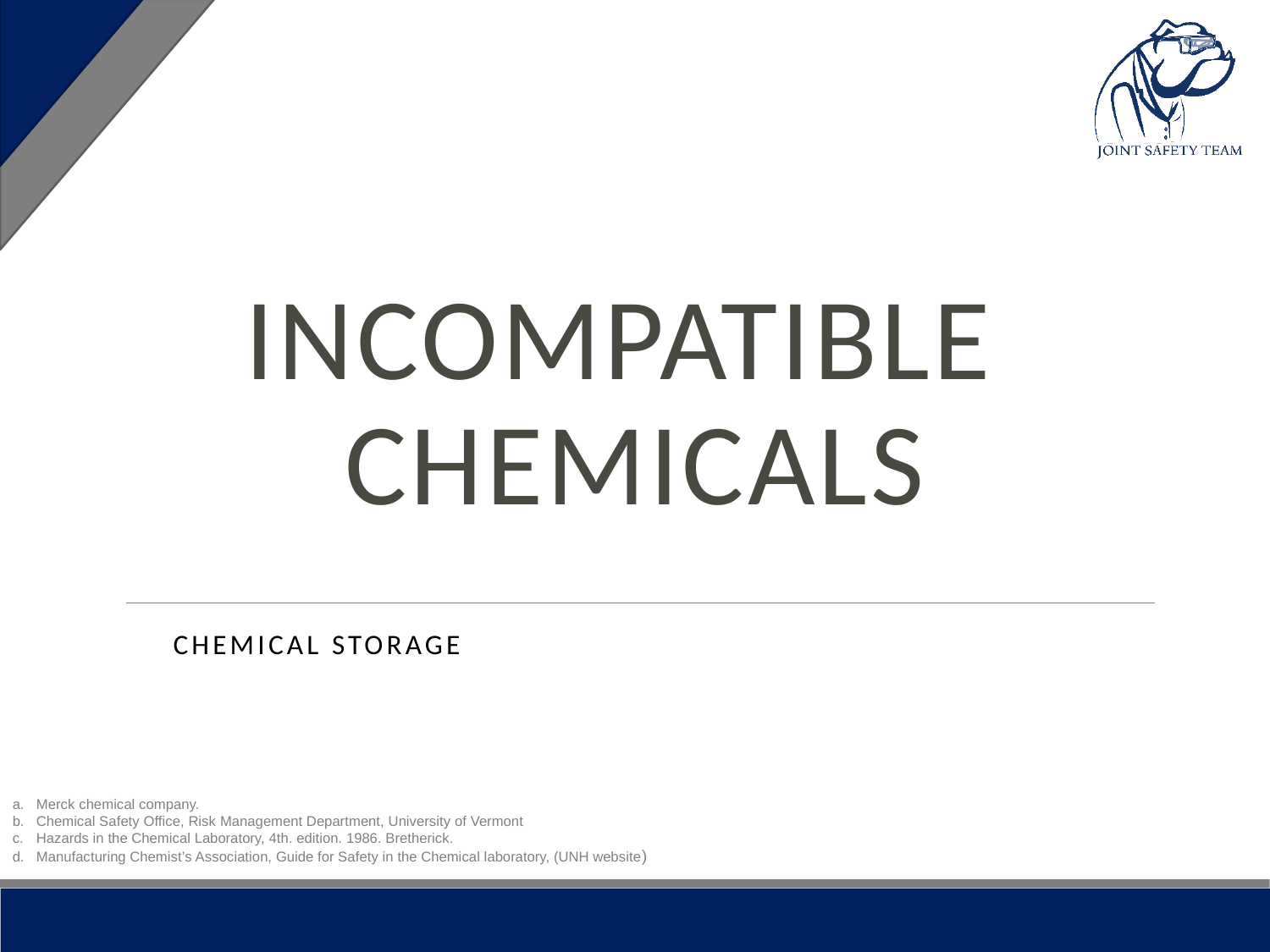

Incompatible
Chemicals
Chemical Storage
Merck chemical company.
Chemical Safety Office, Risk Management Department, University of Vermont
Hazards in the Chemical Laboratory, 4th. edition. 1986. Bretherick.
Manufacturing Chemist’s Association, Guide for Safety in the Chemical laboratory, (UNH website)